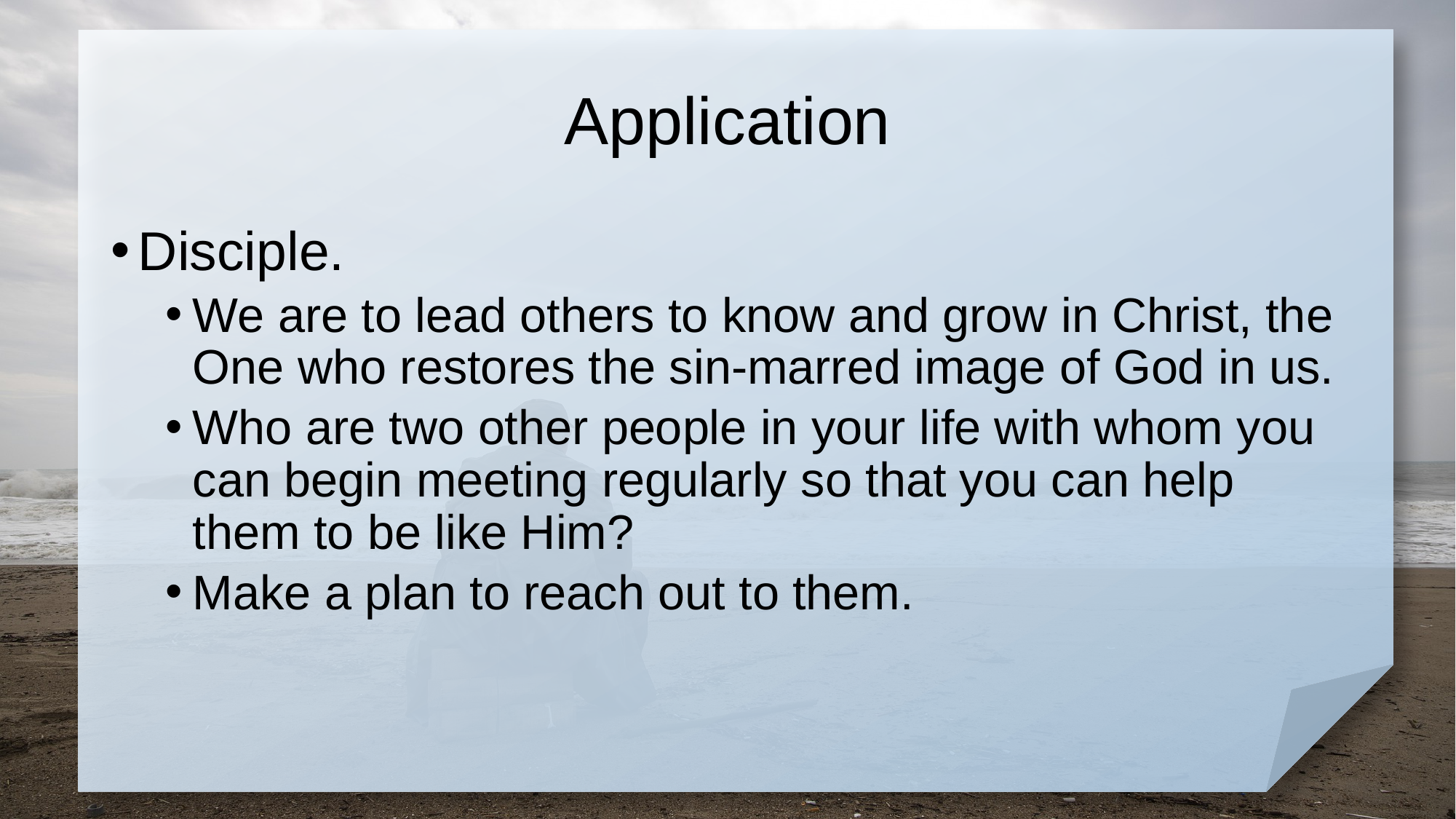

# Application
Disciple.
We are to lead others to know and grow in Christ, the One who restores the sin-marred image of God in us.
Who are two other people in your life with whom you can begin meeting regularly so that you can help them to be like Him?
Make a plan to reach out to them.